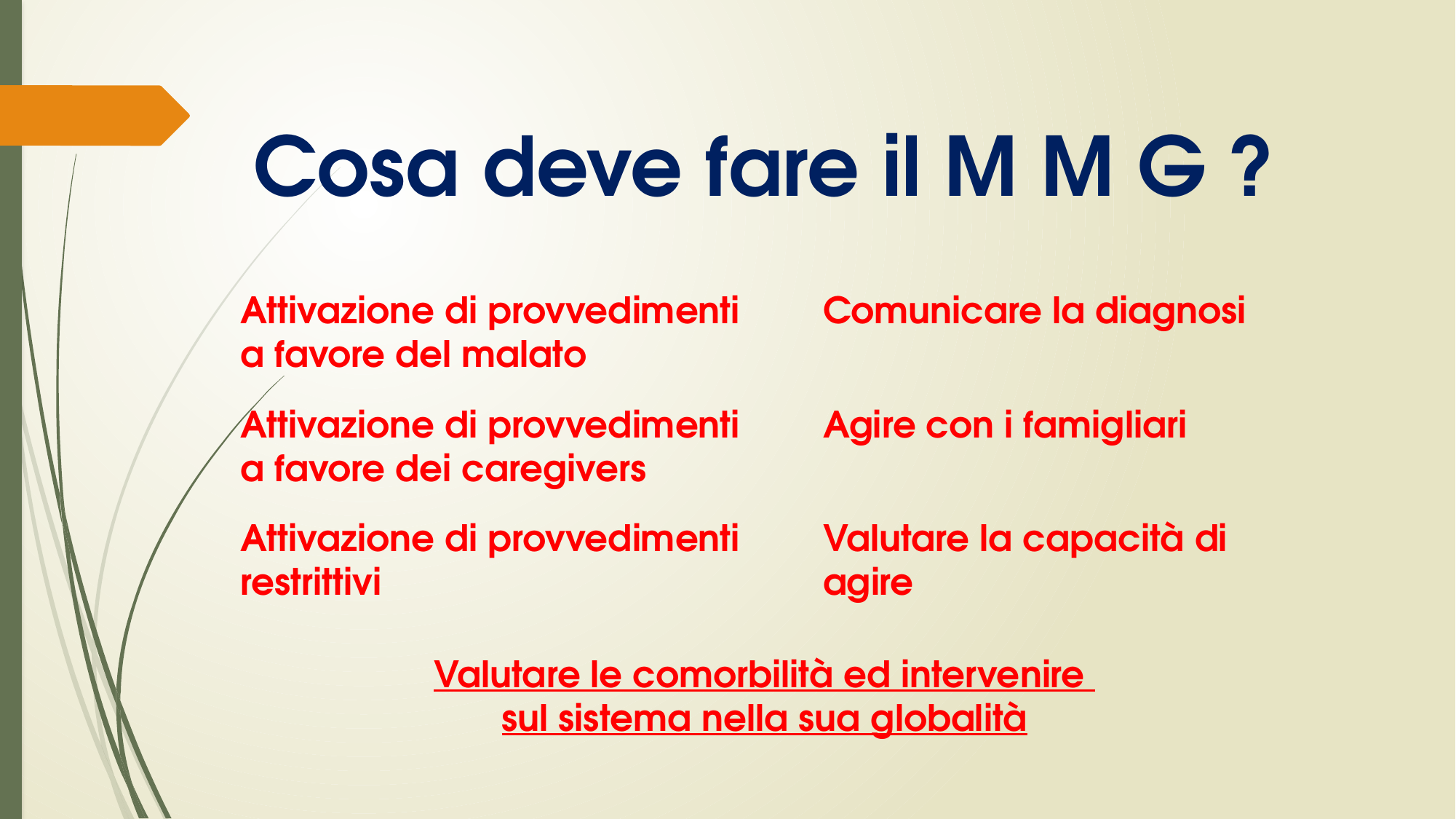

Cosa deve fare il M M G ?
Attivazione di provvedimenti a favore del malato
Comunicare la diagnosi
Attivazione di provvedimenti a favore dei caregivers
Agire con i famigliari
Attivazione di provvedimenti restrittivi
Valutare la capacità di agire
Valutare le comorbilità ed intervenire  sul sistema nella sua globalità